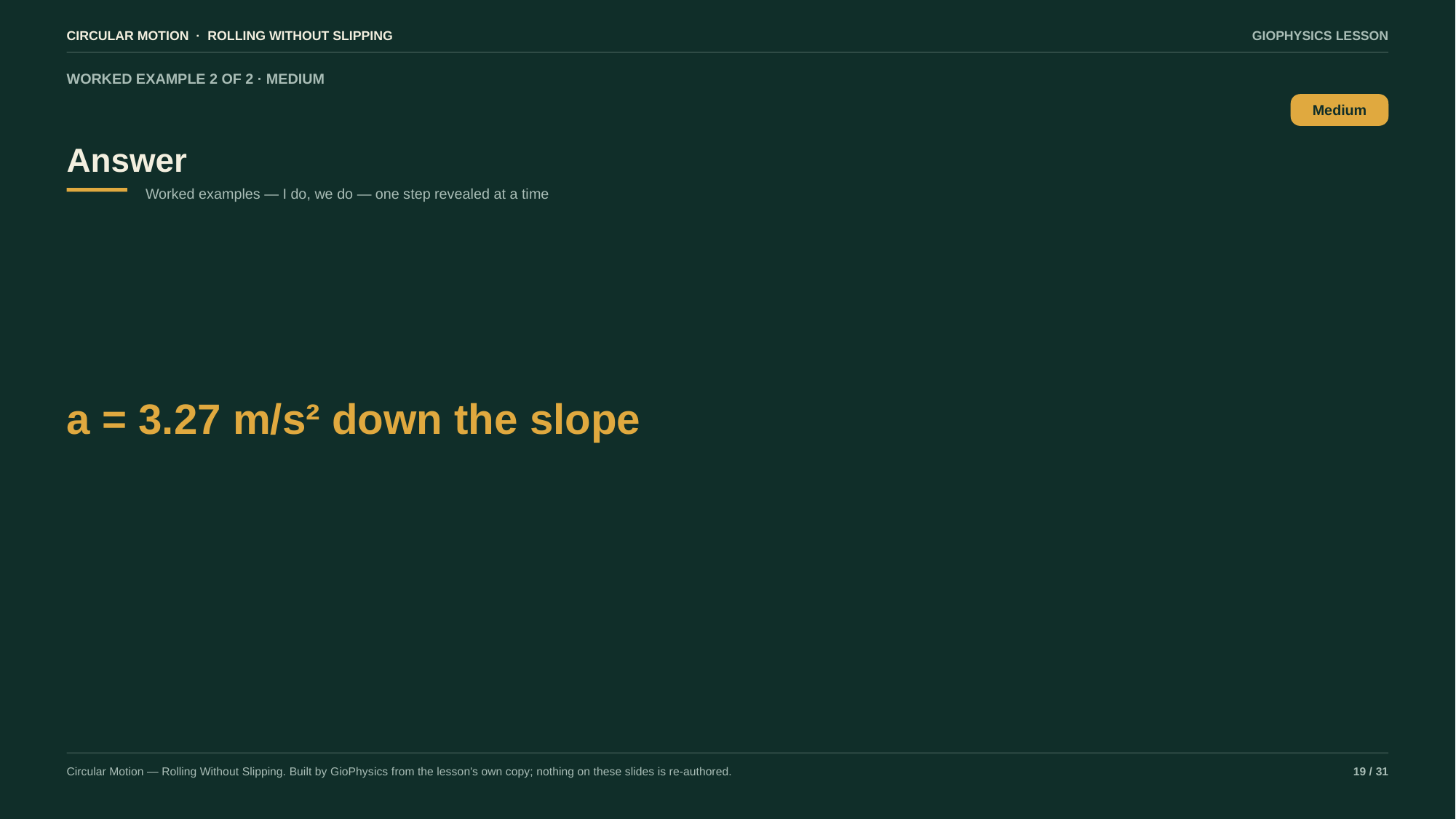

CIRCULAR MOTION  ·  ROLLING WITHOUT SLIPPING
GIOPHYSICS LESSON

WORKED EXAMPLE 2 OF 2 · MEDIUM
Answer

Medium
Worked examples — I do, we do — one step revealed at a time

a = 3.27 m/s² down the slope

Circular Motion — Rolling Without Slipping. Built by GioPhysics from the lesson's own copy; nothing on these slides is re-authored.
19 / 31